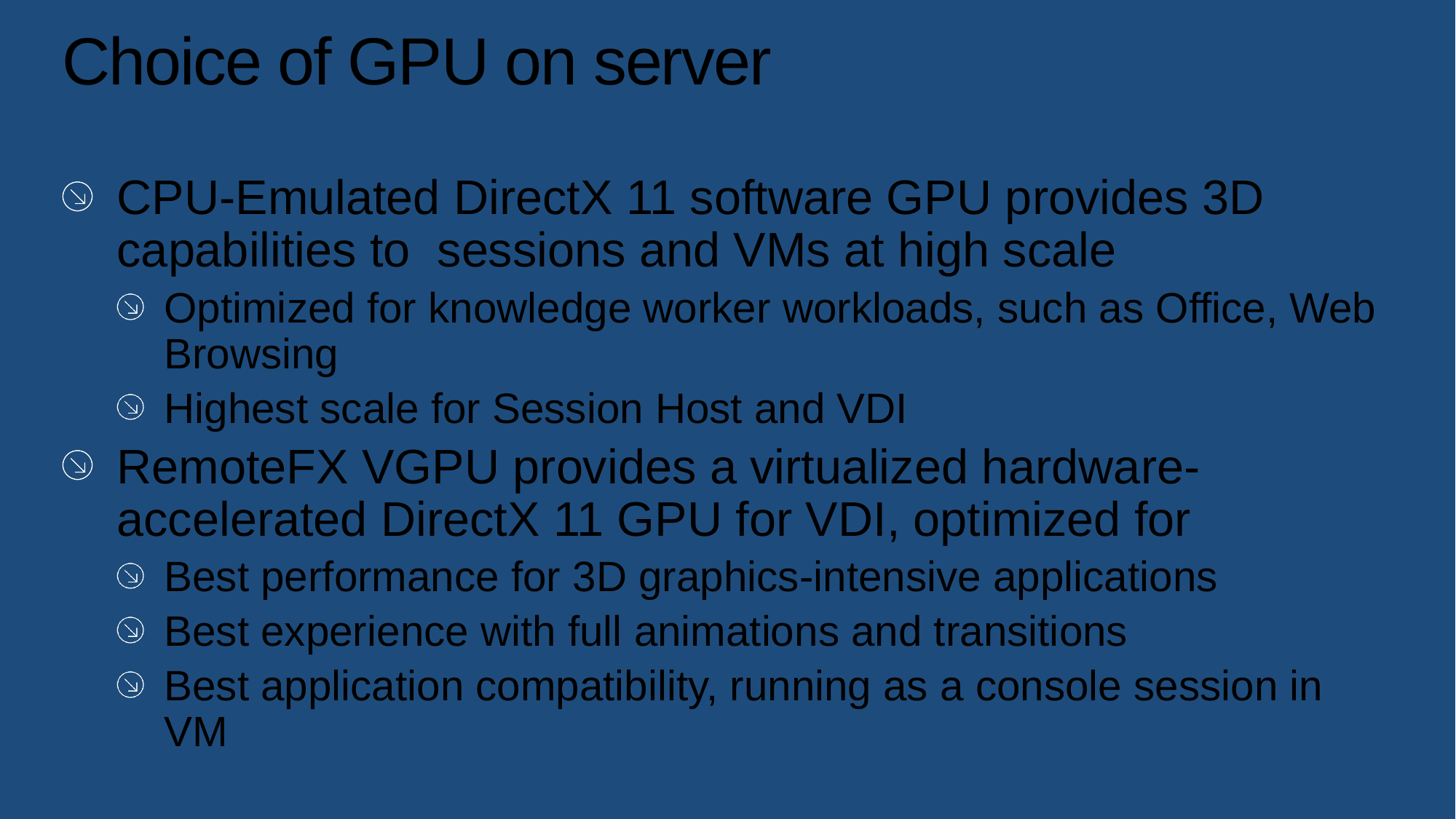

# Choice of GPU on server
CPU-Emulated DirectX 11 software GPU provides 3D capabilities to  sessions and VMs at high scale
Optimized for knowledge worker workloads, such as Office, Web Browsing
Highest scale for Session Host and VDI
RemoteFX VGPU provides a virtualized hardware-accelerated DirectX 11 GPU for VDI, optimized for
Best performance for 3D graphics-intensive applications
Best experience with full animations and transitions
Best application compatibility, running as a console session in VM